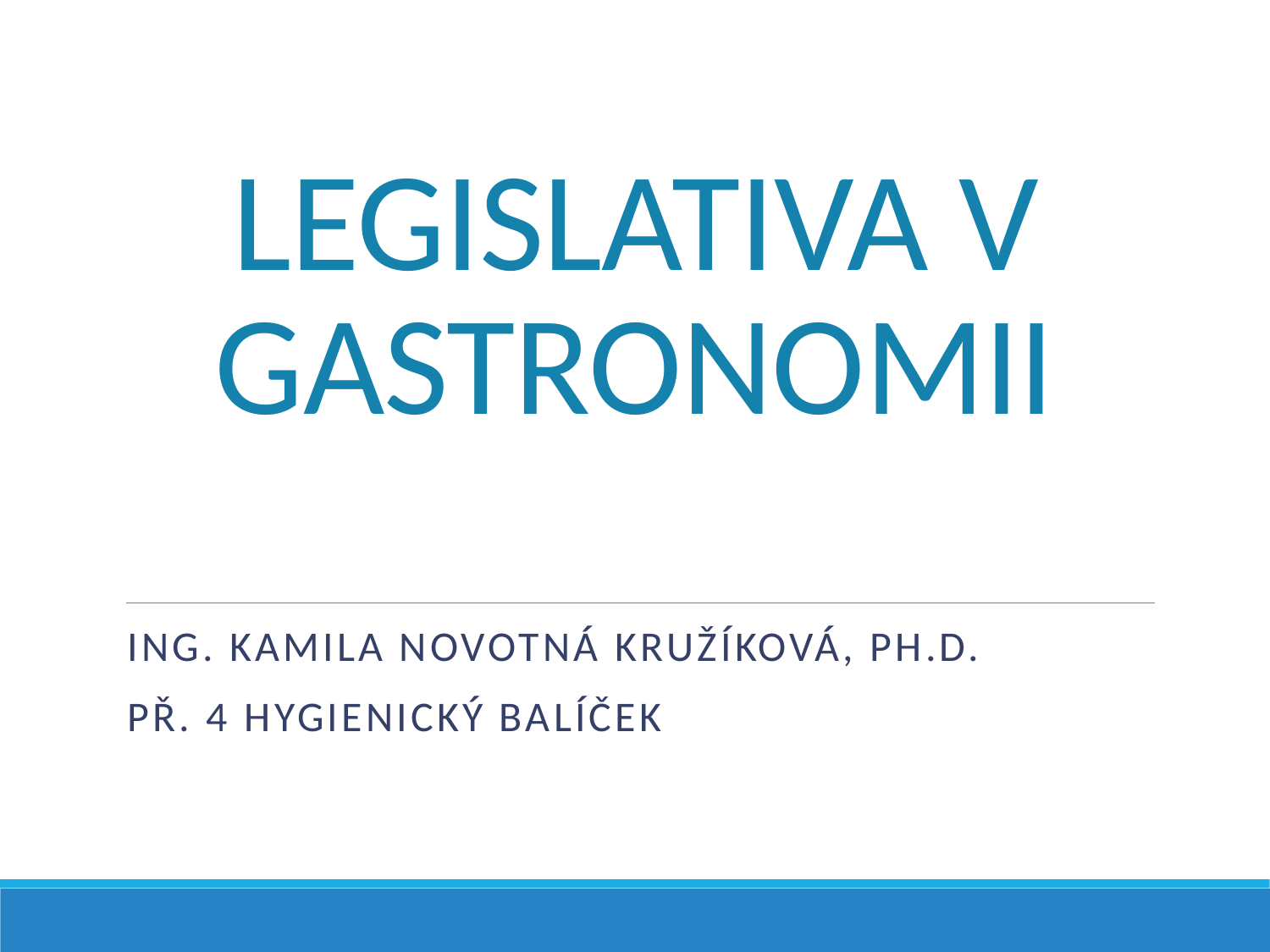

# LEGISLATIVA V GASTRONOMII
Ing. Kamila Novotná Kružíková, Ph.D.
Př. 4 Hygienický balíček